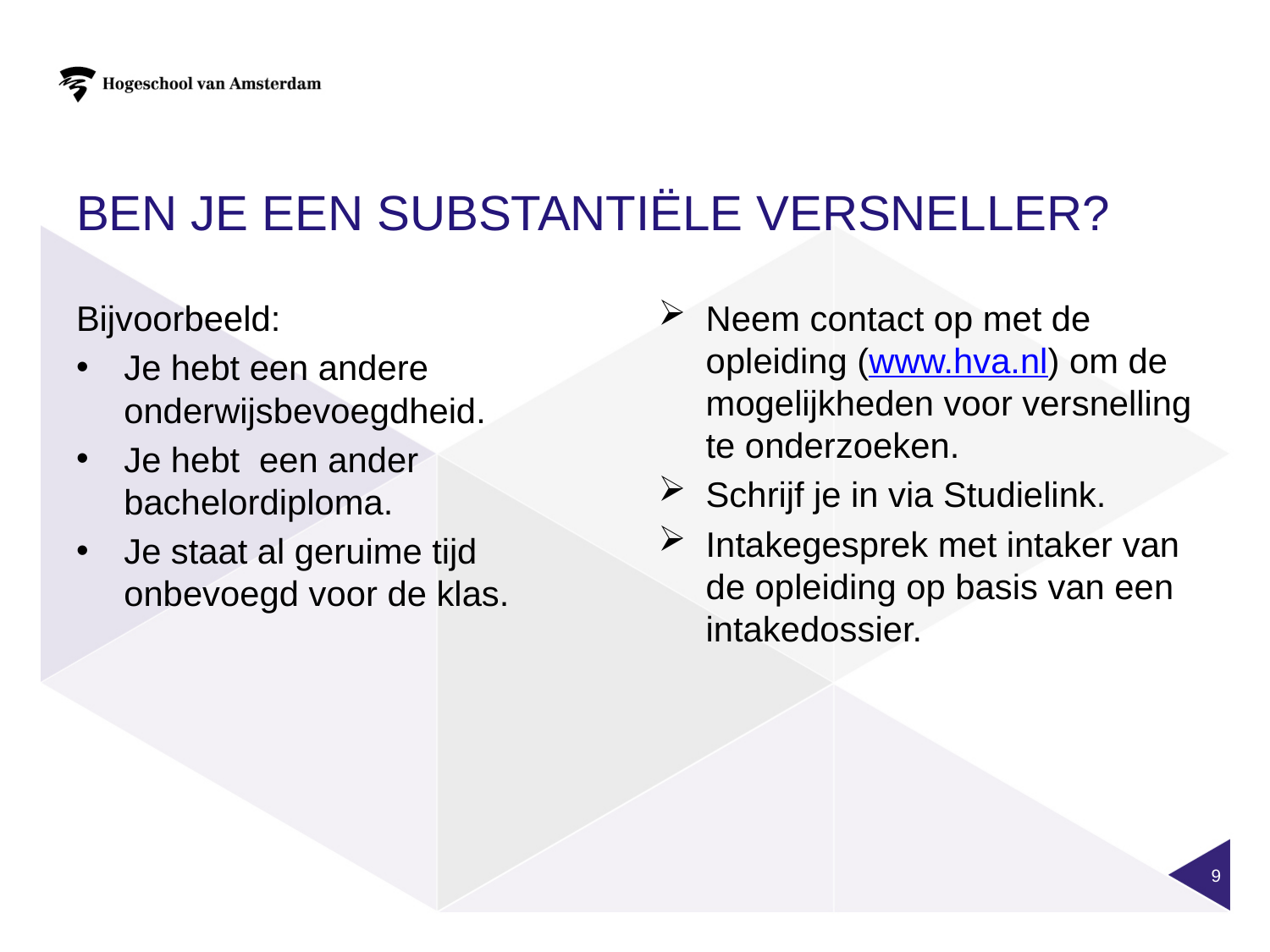

# Ben je een Substantiële versneller?
Neem contact op met de opleiding (www.hva.nl) om de mogelijkheden voor versnelling te onderzoeken.
Schrijf je in via Studielink.
Intakegesprek met intaker van de opleiding op basis van een intakedossier.

Bijvoorbeeld:
Je hebt een andere onderwijsbevoegdheid.
Je hebt  een ander bachelordiploma.
Je staat al geruime tijd onbevoegd voor de klas.

9